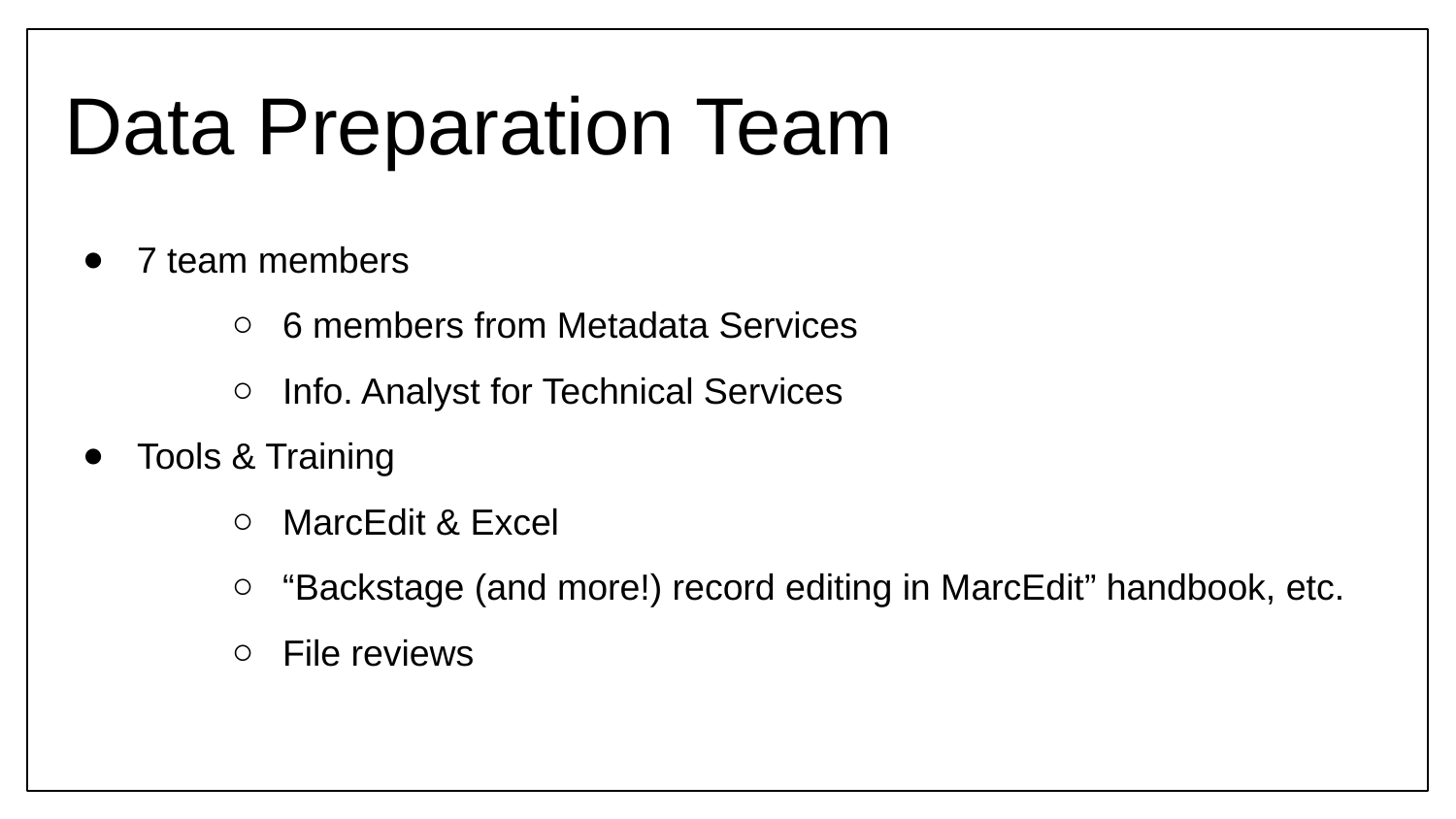

# Data Preparation Team
7 team members
6 members from Metadata Services
Info. Analyst for Technical Services
Tools & Training
MarcEdit & Excel
“Backstage (and more!) record editing in MarcEdit” handbook, etc.
File reviews